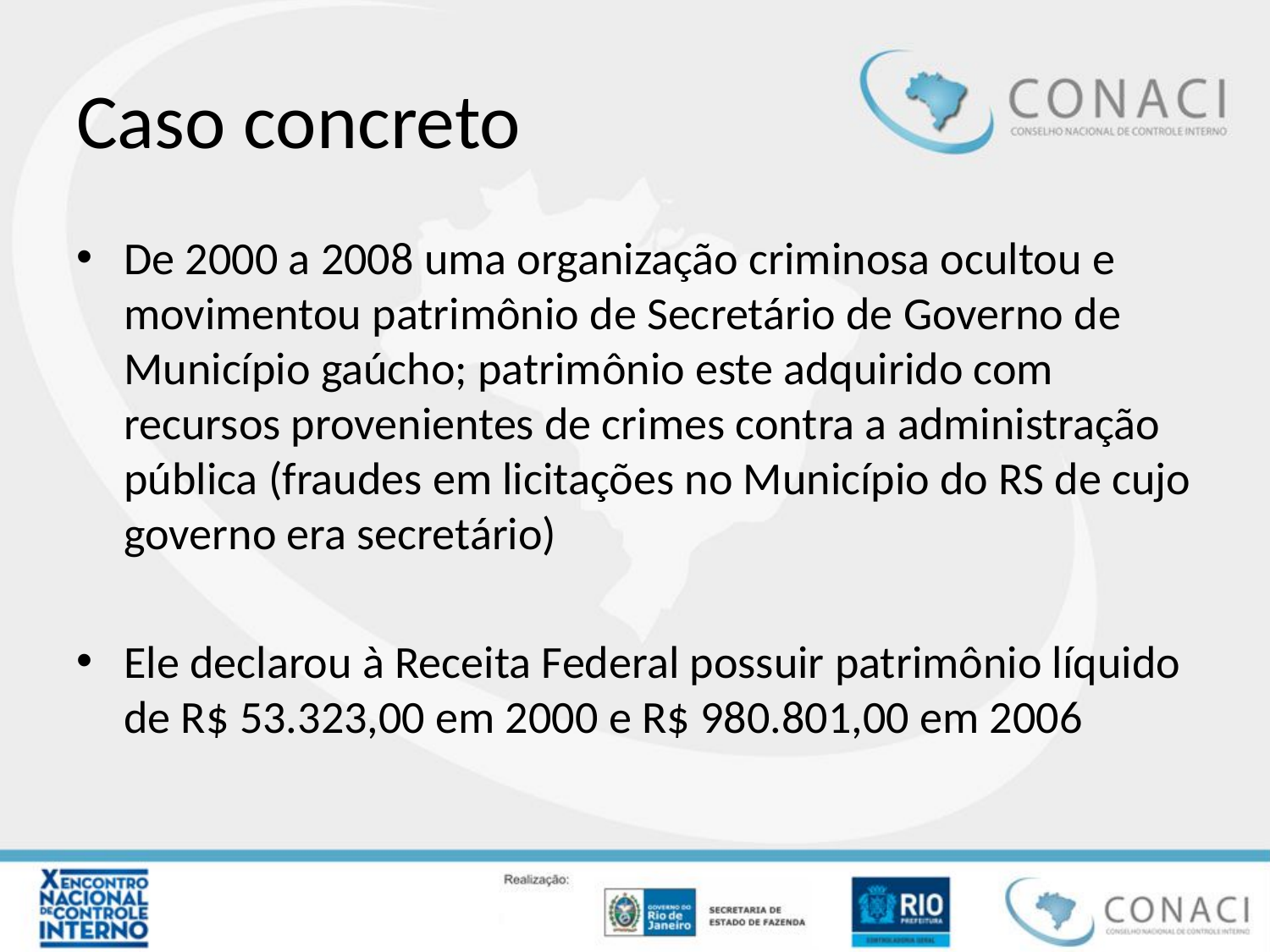

# Caso concreto
De 2000 a 2008 uma organização criminosa ocultou e movimentou patrimônio de Secretário de Governo de Município gaúcho; patrimônio este adquirido com recursos provenientes de crimes contra a administração pública (fraudes em licitações no Município do RS de cujo governo era secretário)

Ele declarou à Receita Federal possuir patrimônio líquido de R$ 53.323,00 em 2000 e R$ 980.801,00 em 2006